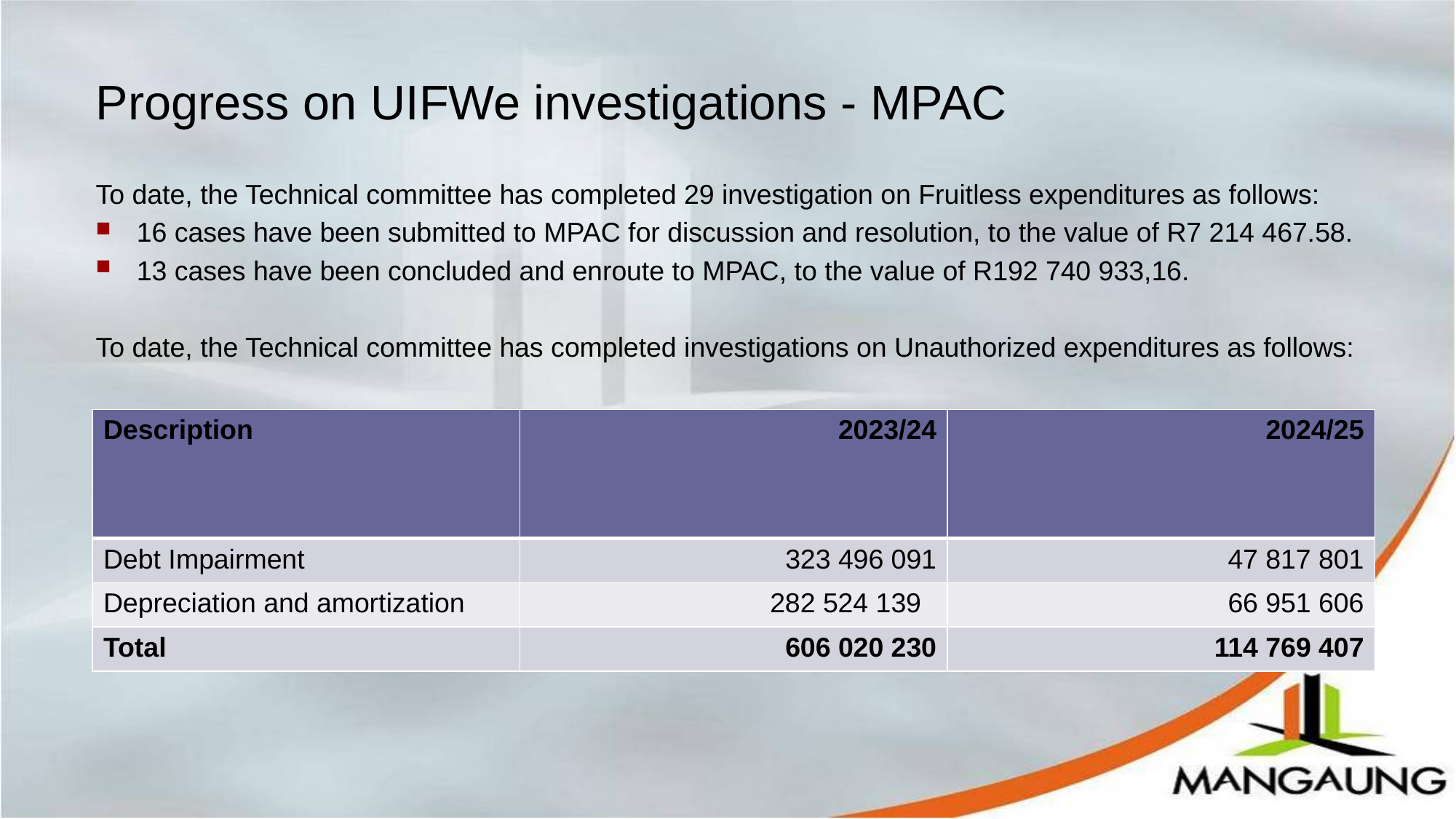

# Progress on UIFWe investigations - MPAC
To date, the Technical committee has completed 29 investigation on Fruitless expenditures as follows:
16 cases have been submitted to MPAC for discussion and resolution, to the value of R7 214 467.58.
13 cases have been concluded and enroute to MPAC, to the value of R192 740 933,16.

To date, the Technical committee has completed investigations on Unauthorized expenditures as follows:

| Description | 2023/24 | 2024/25 |
| --- | --- | --- |
| Debt Impairment | 323 496 091 | 47 817 801 |
| Depreciation and amortization | 282 524 139 | 66 951 606 |
| Total | 606 020 230 | 114 769 407 |